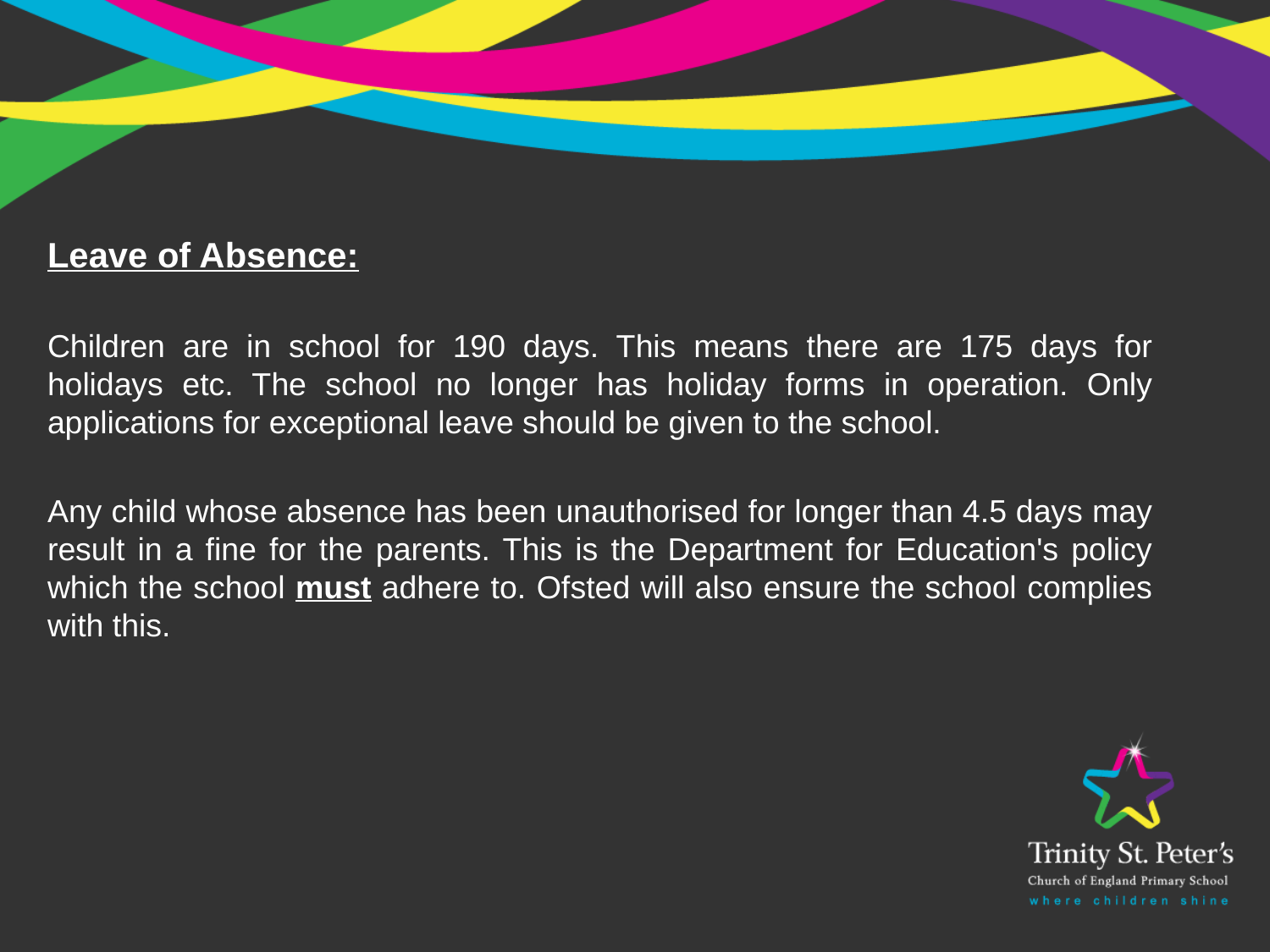

Leave of Absence:

Children are in school for 190 days. This means there are 175 days for holidays etc. The school no longer has holiday forms in operation. Only applications for exceptional leave should be given to the school.

Any child whose absence has been unauthorised for longer than 4.5 days may result in a fine for the parents. This is the Department for Education's policy which the school must adhere to. Ofsted will also ensure the school complies with this.